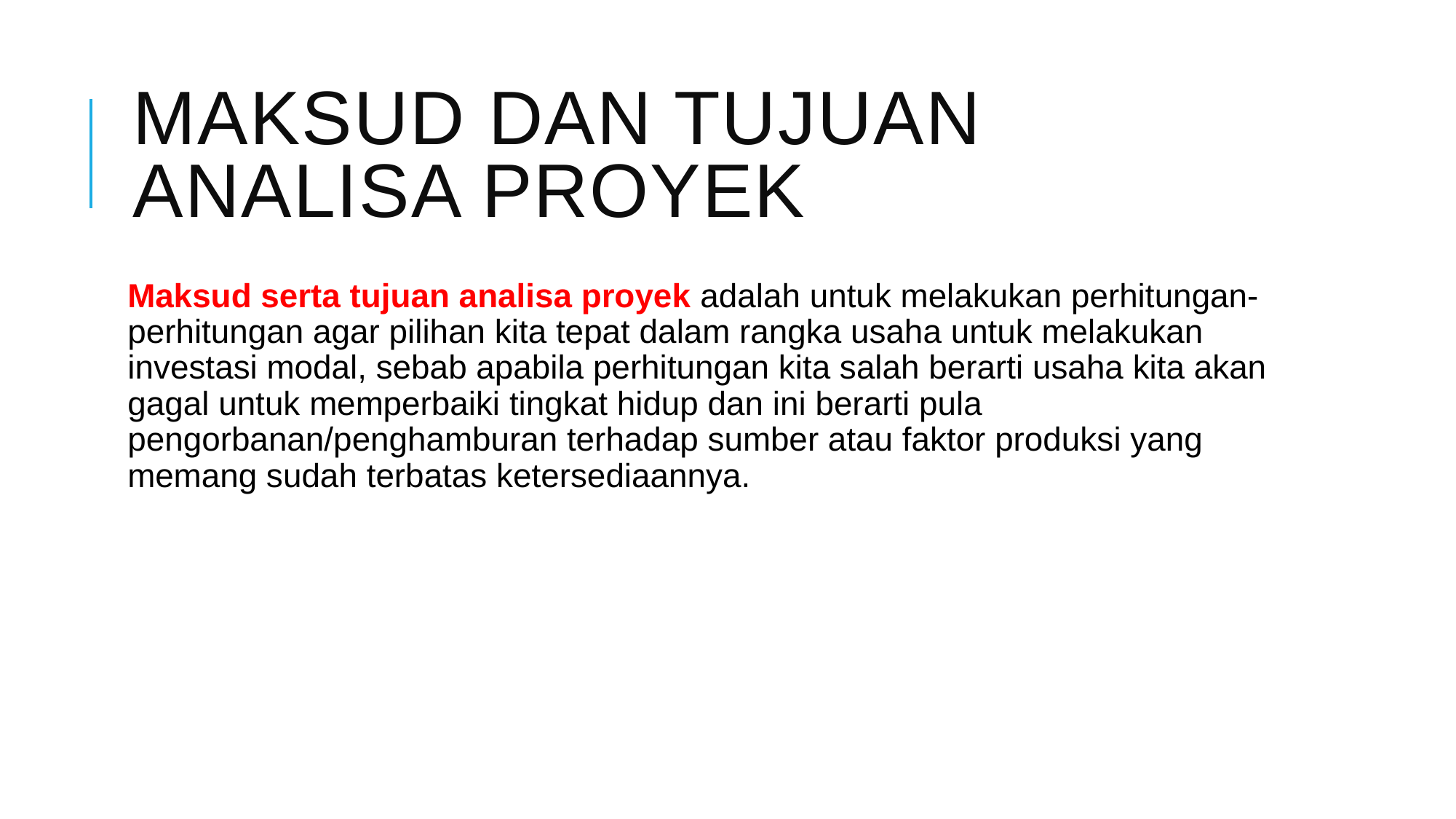

# Maksud dan tujuan analisa proyek
Maksud serta tujuan analisa proyek adalah untuk melakukan perhitungan-perhitungan agar pilihan kita tepat dalam rangka usaha untuk melakukan investasi modal, sebab apabila perhitungan kita salah berarti usaha kita akan gagal untuk memperbaiki tingkat hidup dan ini berarti pula pengorbanan/penghamburan terhadap sumber atau faktor produksi yang memang sudah terbatas ketersediaannya.